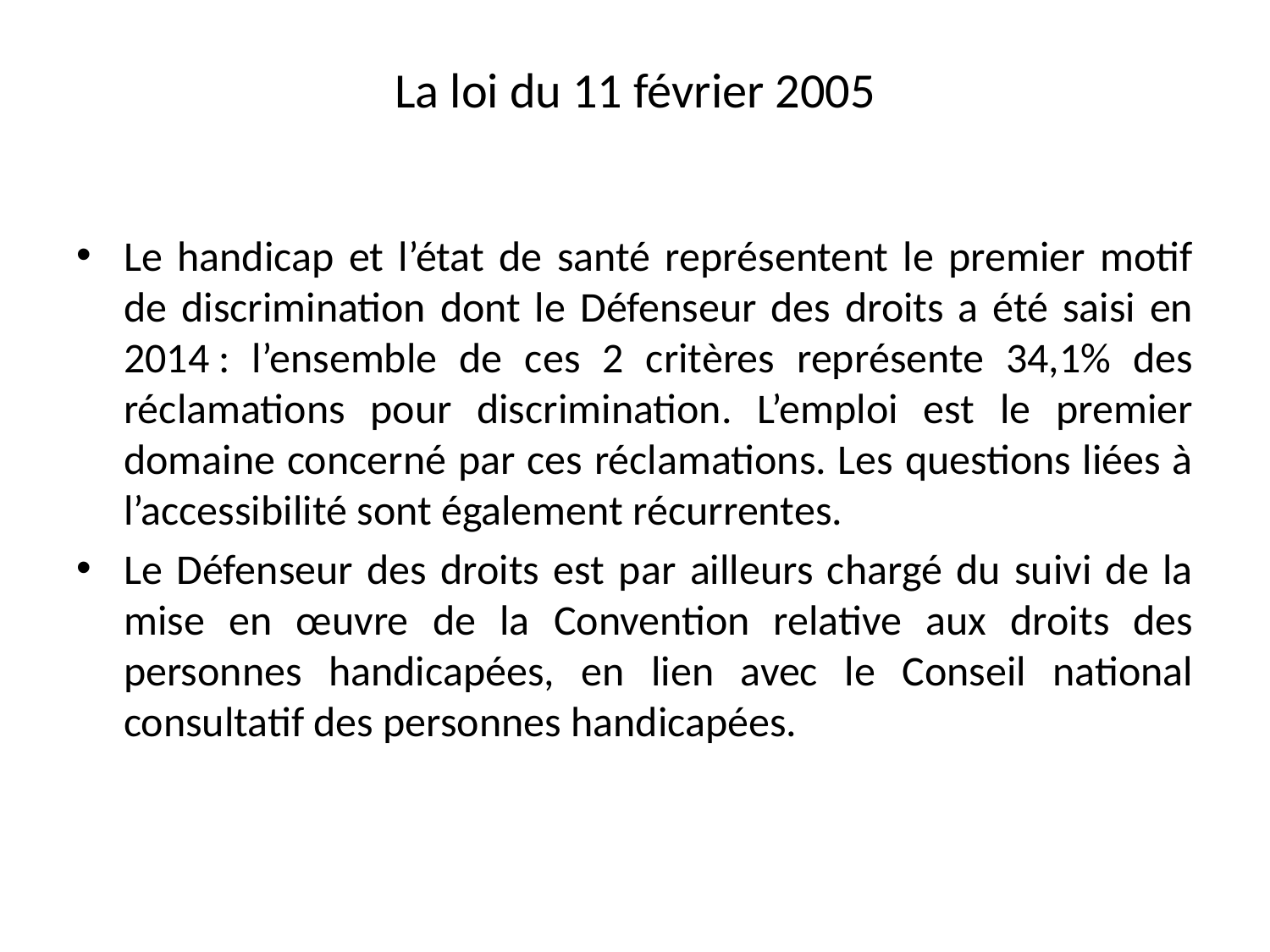

# La loi du 11 février 2005
Le handicap et l’état de santé représentent le premier motif de discrimination dont le Défenseur des droits a été saisi en 2014 : l’ensemble de ces 2 critères représente 34,1% des réclamations pour discrimination. L’emploi est le premier domaine concerné par ces réclamations. Les questions liées à l’accessibilité sont également récurrentes.
Le Défenseur des droits est par ailleurs chargé du suivi de la mise en œuvre de la Convention relative aux droits des personnes handicapées, en lien avec le Conseil national consultatif des personnes handicapées.